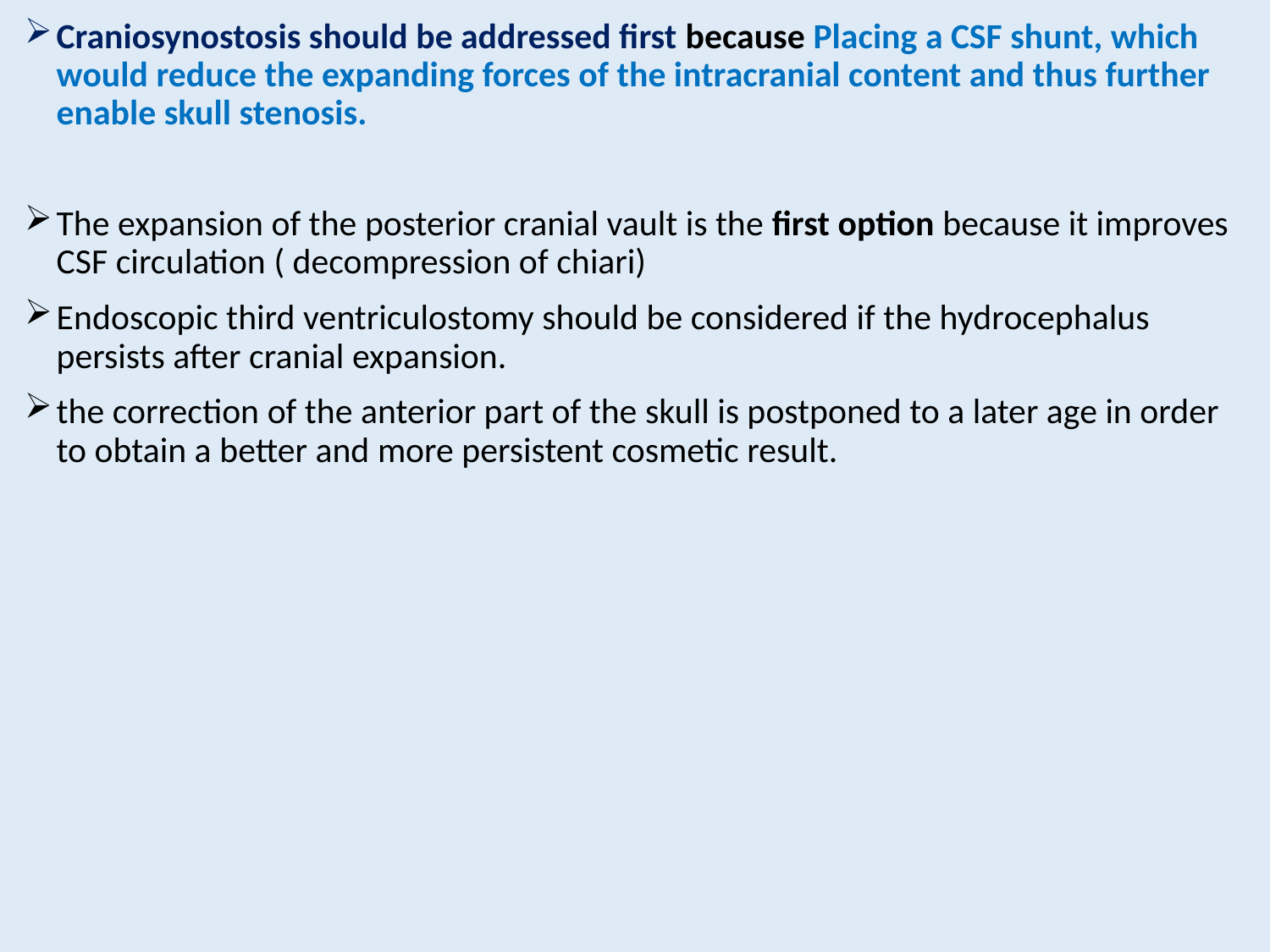

Craniosynostosis should be addressed first because Placing a CSF shunt, which would reduce the expanding forces of the intracranial content and thus further enable skull stenosis.

The expansion of the posterior cranial vault is the first option because it improves CSF circulation ( decompression of chiari)
Endoscopic third ventriculostomy should be considered if the hydrocephalus persists after cranial expansion.
the correction of the anterior part of the skull is postponed to a later age in order to obtain a better and more persistent cosmetic result.